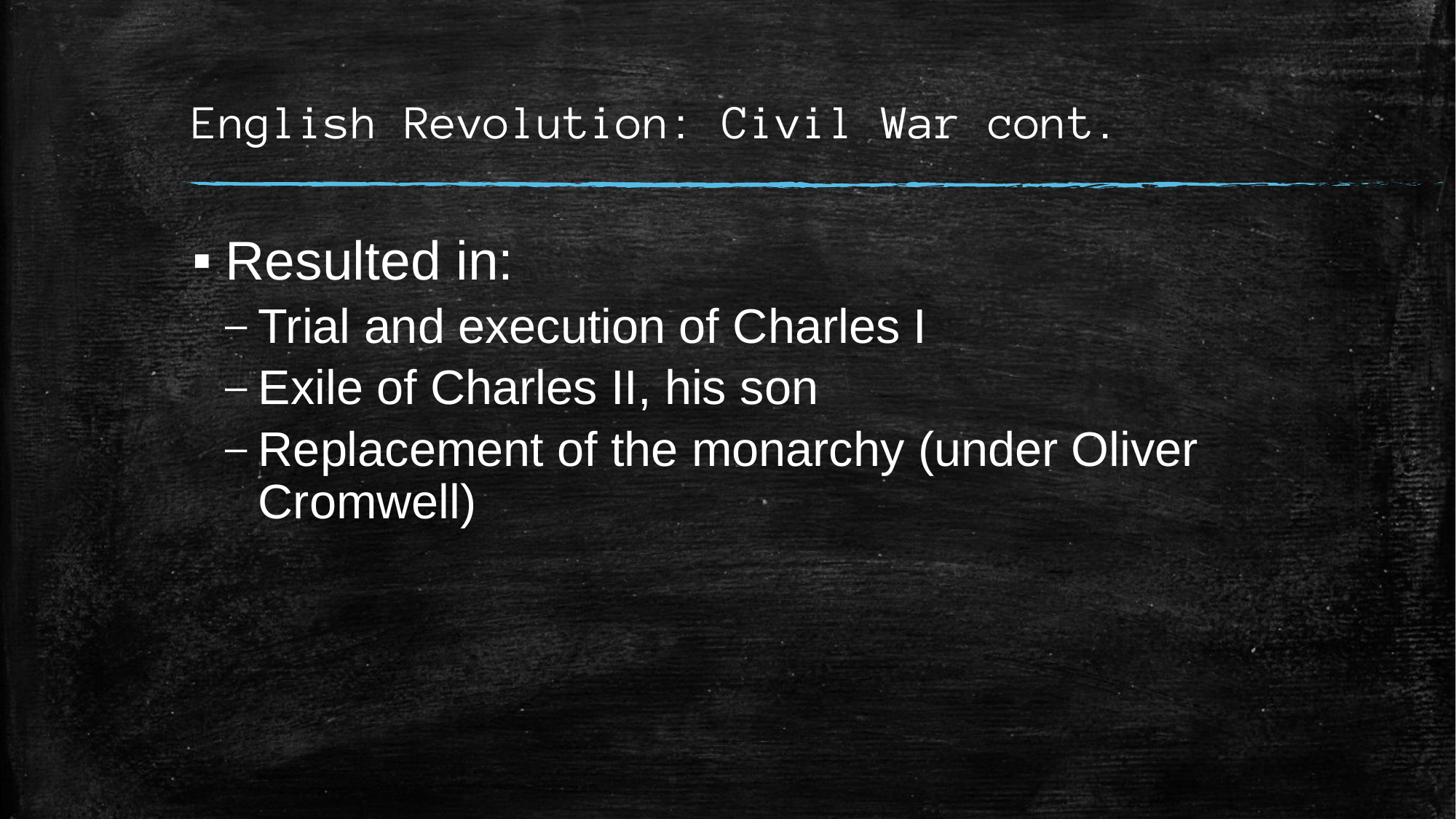

# English Revolution: Civil War cont.
Resulted in:
Trial and execution of Charles I
Exile of Charles II, his son
Replacement of the monarchy (under Oliver Cromwell)